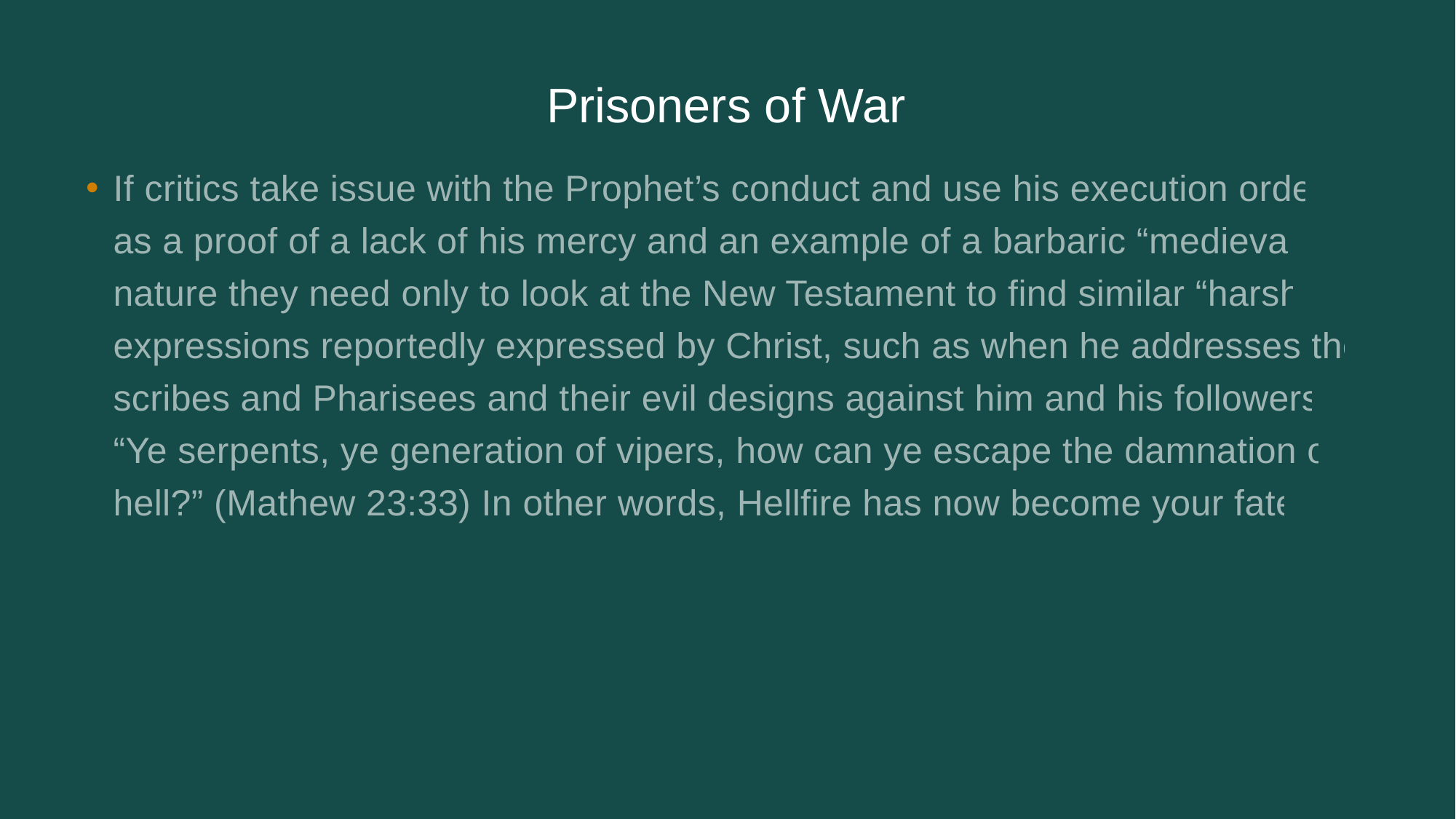

# Prisoners of War
If critics take issue with the Prophet’s conduct and use his execution order as a proof of a lack of his mercy and an example of a barbaric “medieval” nature they need only to look at the New Testament to find similar “harsh” expressions reportedly expressed by Christ, such as when he addresses the scribes and Pharisees and their evil designs against him and his followers: “Ye serpents, ye generation of vipers, how can ye escape the damnation of hell?” (Mathew 23:33) In other words, Hellfire has now become your fate.